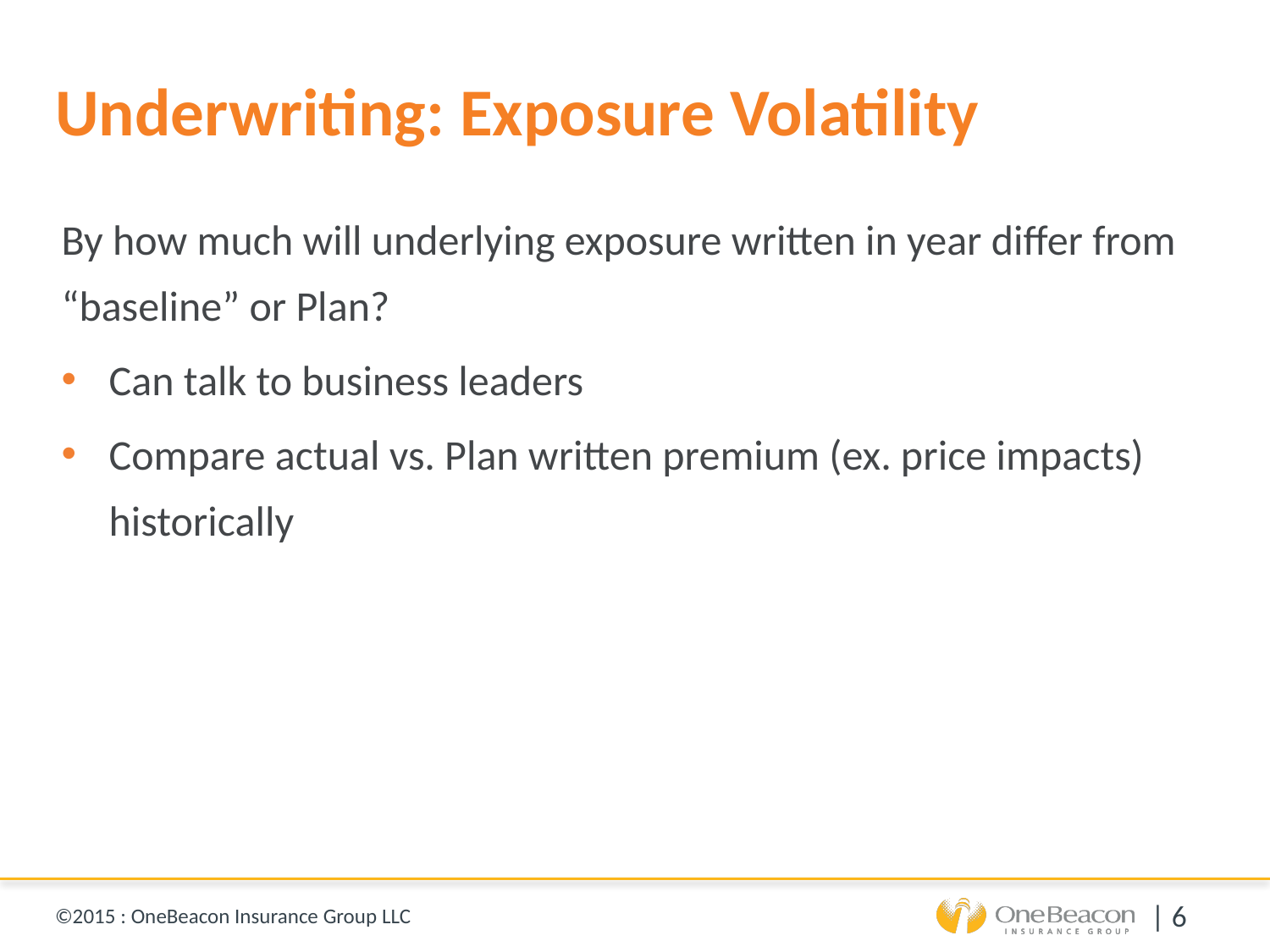

# Underwriting: Exposure Volatility
By how much will underlying exposure written in year differ from “baseline” or Plan?
Can talk to business leaders
Compare actual vs. Plan written premium (ex. price impacts) historically